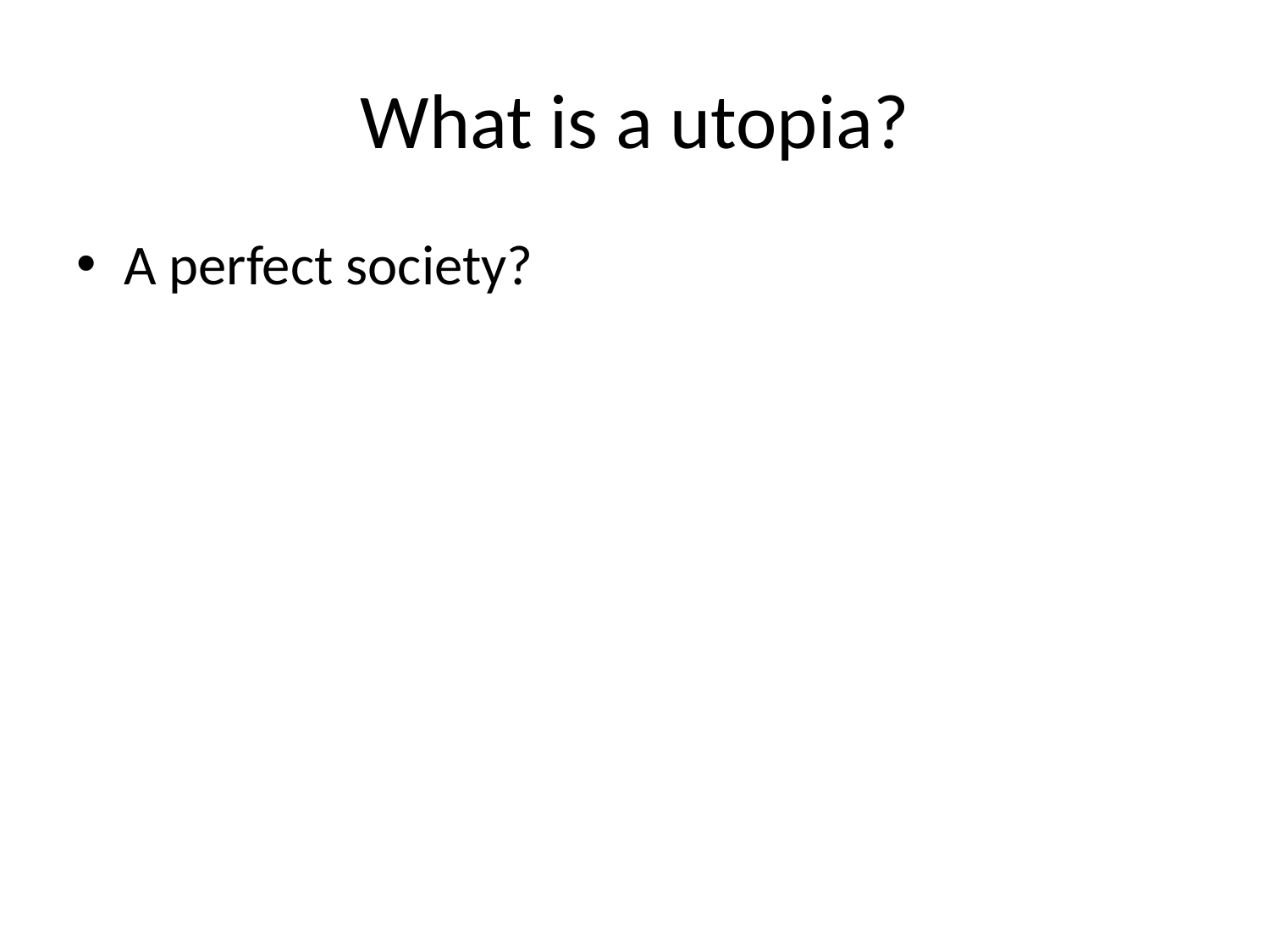

# What is a utopia?
A perfect society?